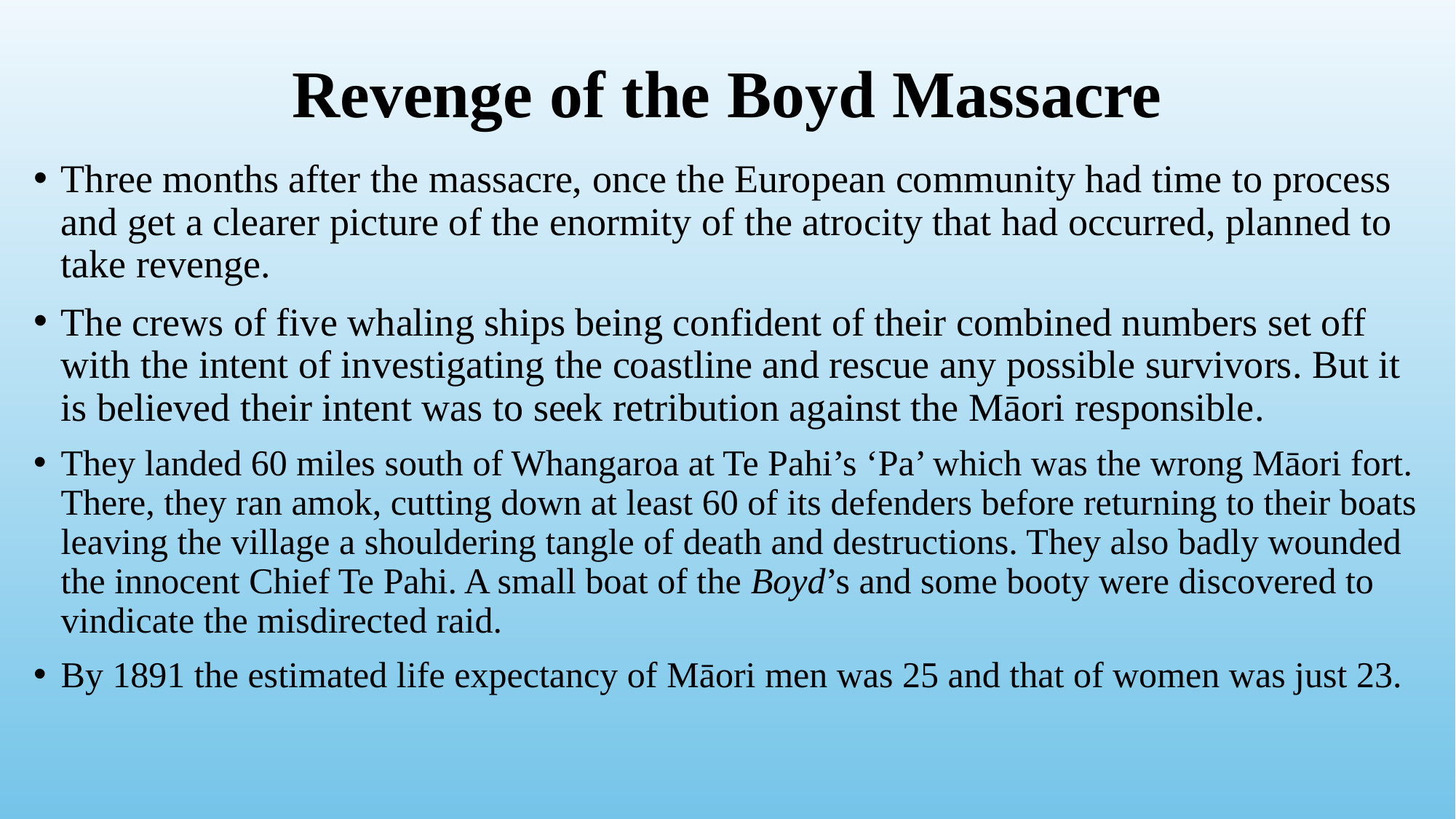

# Revenge of the Boyd Massacre
Three months after the massacre, once the European community had time to process and get a clearer picture of the enormity of the atrocity that had occurred, planned to take revenge.
The crews of five whaling ships being confident of their combined numbers set off with the intent of investigating the coastline and rescue any possible survivors. But it is believed their intent was to seek retribution against the Māori responsible.
They landed 60 miles south of Whangaroa at Te Pahi’s ‘Pa’ which was the wrong Māori fort. There, they ran amok, cutting down at least 60 of its defenders before returning to their boats leaving the village a shouldering tangle of death and destructions. They also badly wounded the innocent Chief Te Pahi. A small boat of the Boyd’s and some booty were discovered to vindicate the misdirected raid.
By 1891 the estimated life expectancy of Māori men was 25 and that of women was just 23.